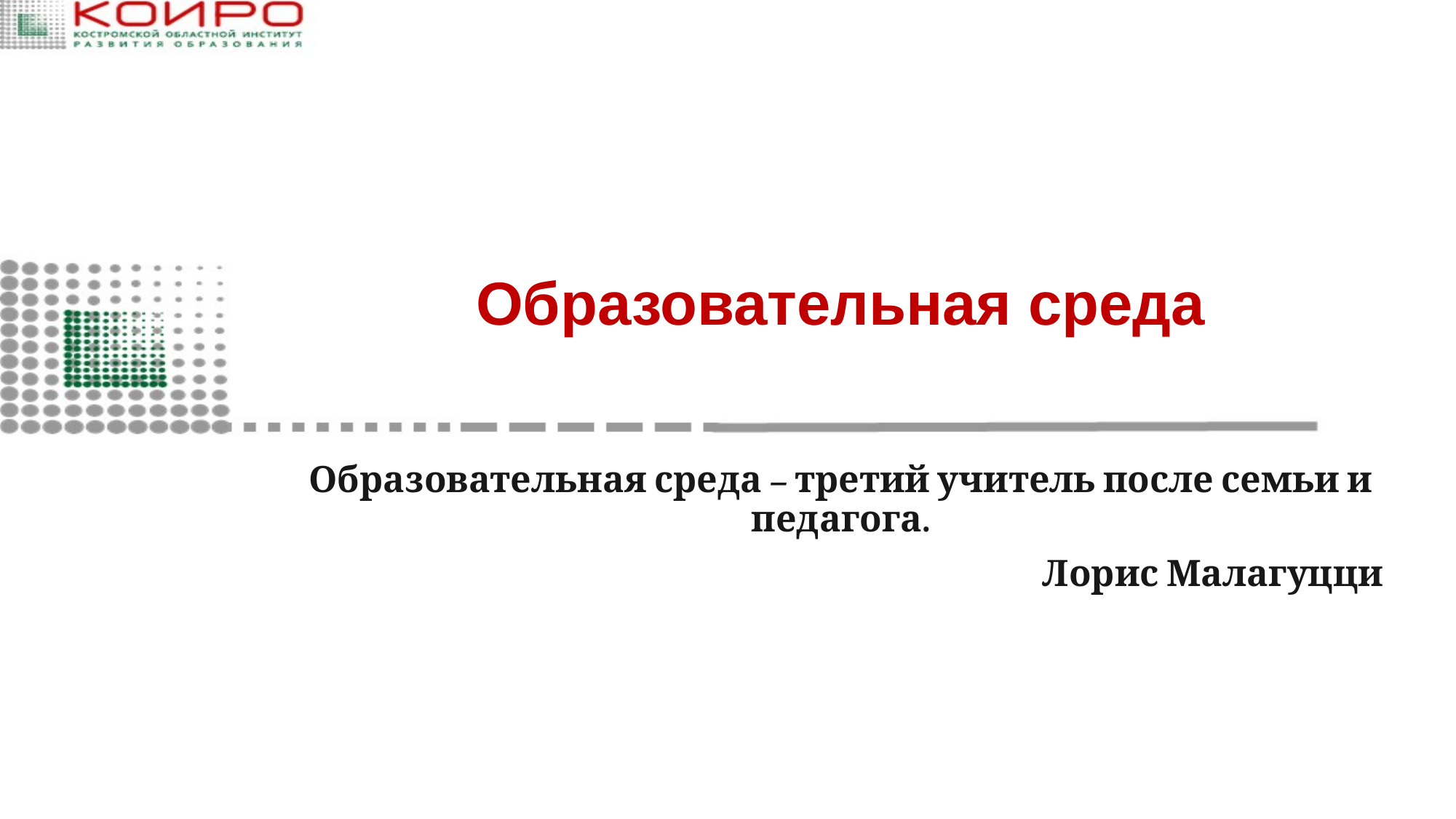

# Образовательная среда
Образовательная среда – третий учитель после семьи и педагога.
							Лорис Малагуцци